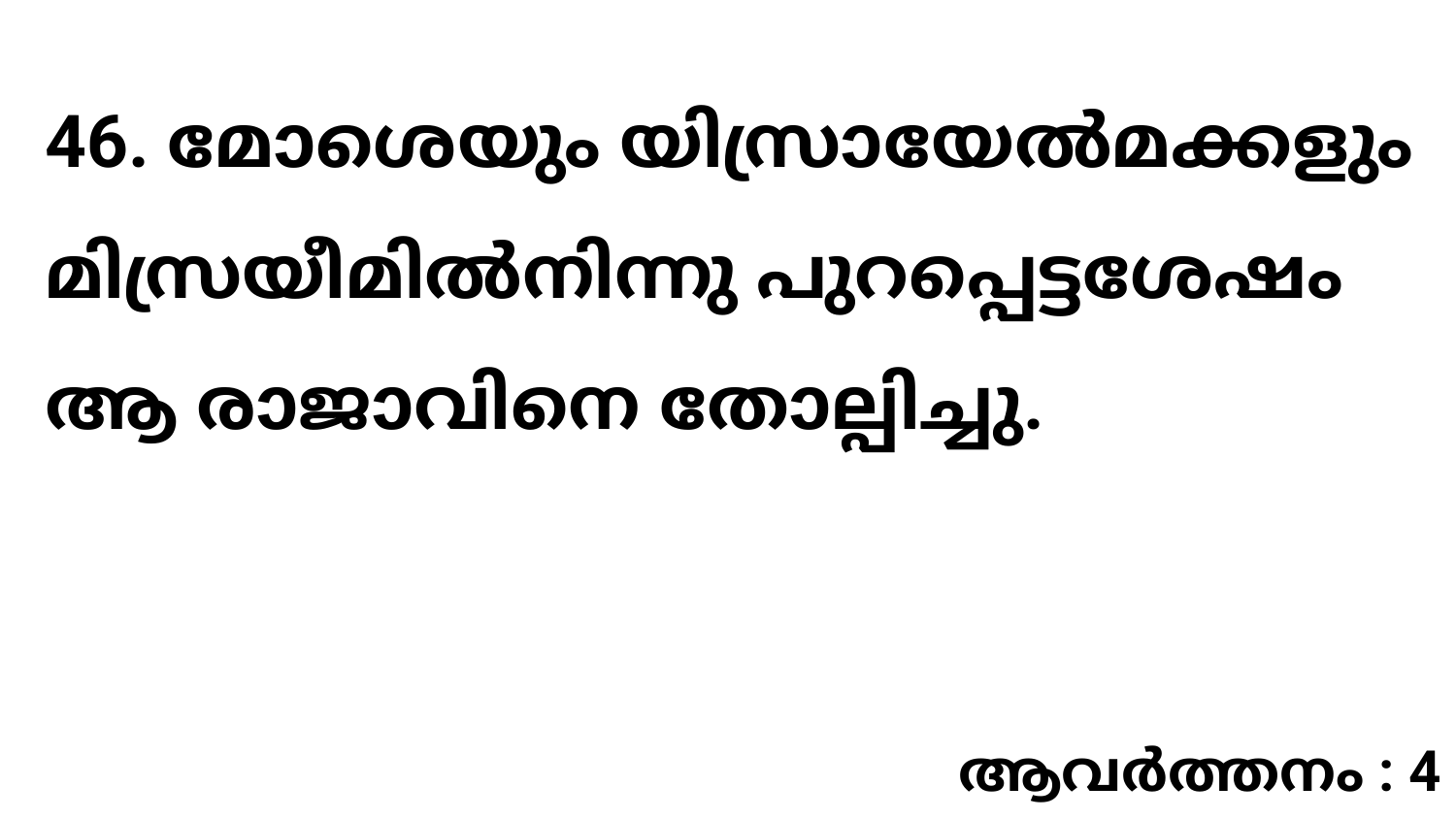

46. മോശെയും യിസ്രായേൽമക്കളും മിസ്രയീമിൽനിന്നു പുറപ്പെട്ടശേഷം ആ രാജാവിനെ തോല്പിച്ചു.
ആവർത്തനം : 4